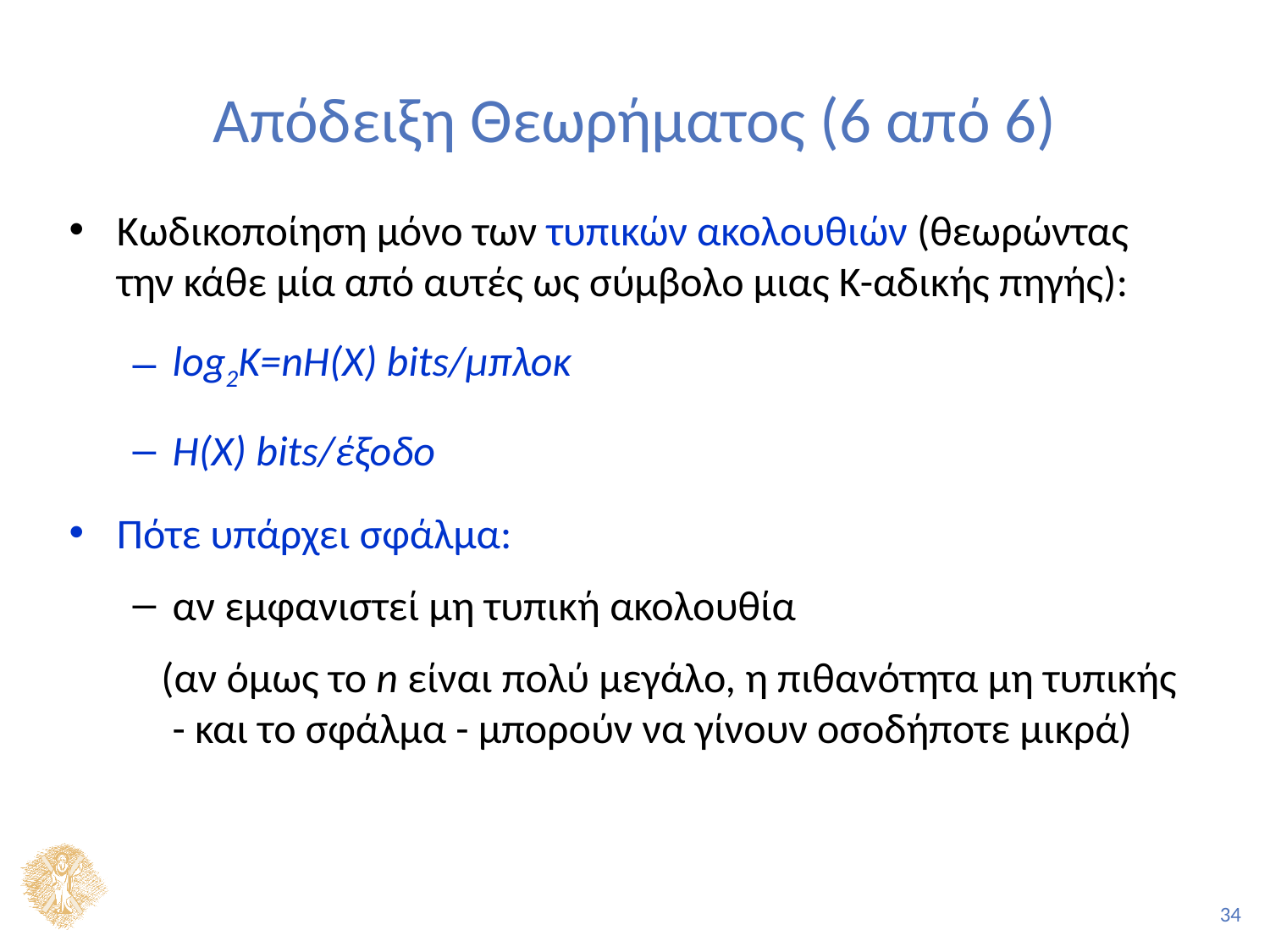

# Απόδειξη Θεωρήματος (6 από 6)
Κωδικοποίηση μόνο των τυπικών ακολουθιών (θεωρώντας την κάθε μία από αυτές ως σύμβολο μιας Κ-αδικής πηγής):
log2K=nH(X) bits/μπλοκ
Η(Χ) bits/έξοδο
Πότε υπάρχει σφάλμα:
αν εμφανιστεί μη τυπική ακολουθία
   (αν όμως το n είναι πολύ μεγάλο, η πιθανότητα μη τυπικής - και το σφάλμα - μπορούν να γίνουν οσοδήποτε μικρά)